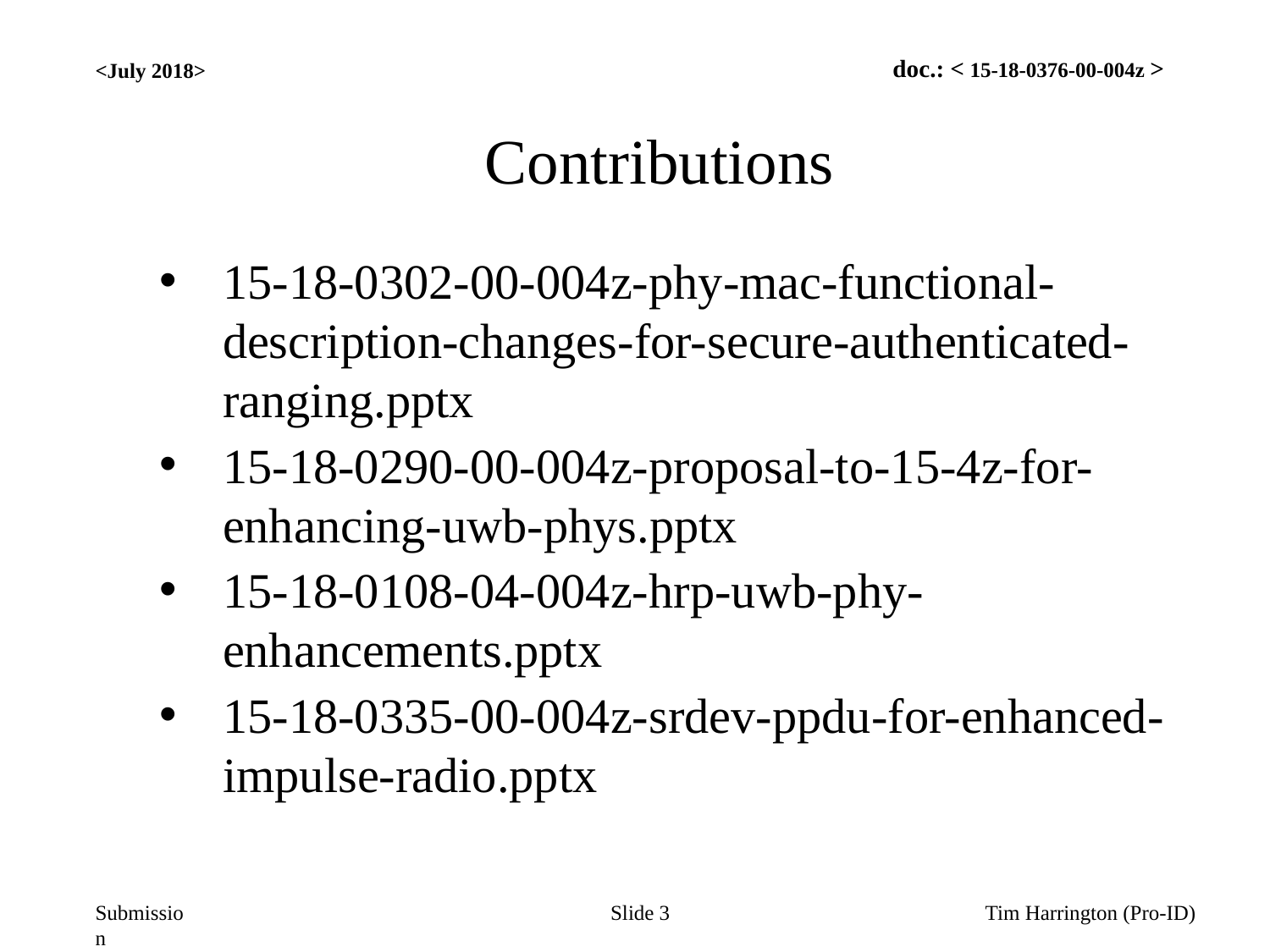

<July 2018>
Contributions
15-18-0302-00-004z-phy-mac-functional-description-changes-for-secure-authenticated-ranging.pptx
15-18-0290-00-004z-proposal-to-15-4z-for-enhancing-uwb-phys.pptx
15-18-0108-04-004z-hrp-uwb-phy-enhancements.pptx
15-18-0335-00-004z-srdev-ppdu-for-enhanced-impulse-radio.pptx

Slide 3
Tim Harrington (Pro-ID)